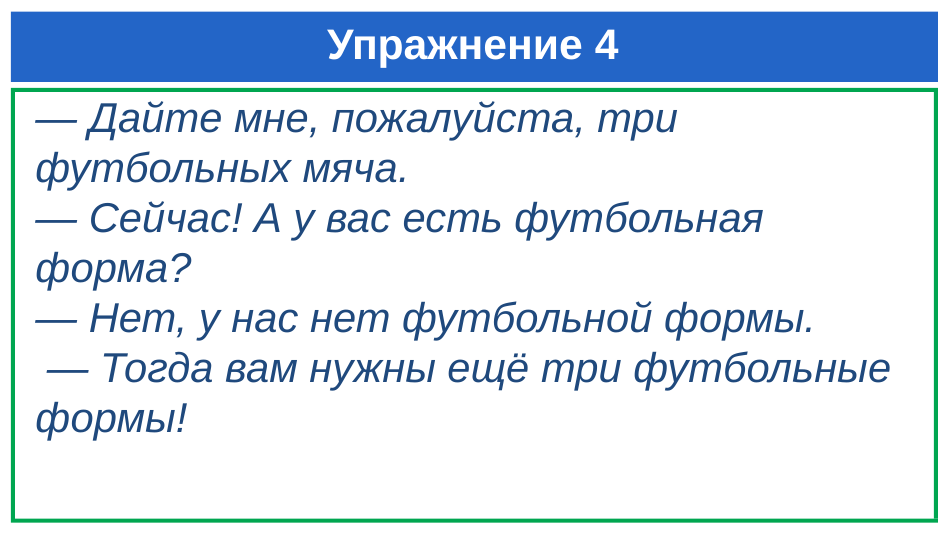

# Упражнение 4
— Дайте мне, пожалуйста, три футбольных мяча.
— Сейчас! А у вас есть футбольная форма?
— Нет, у нас нет футбольной формы.
 — Тогда вам нужны ещё три футбольные формы!